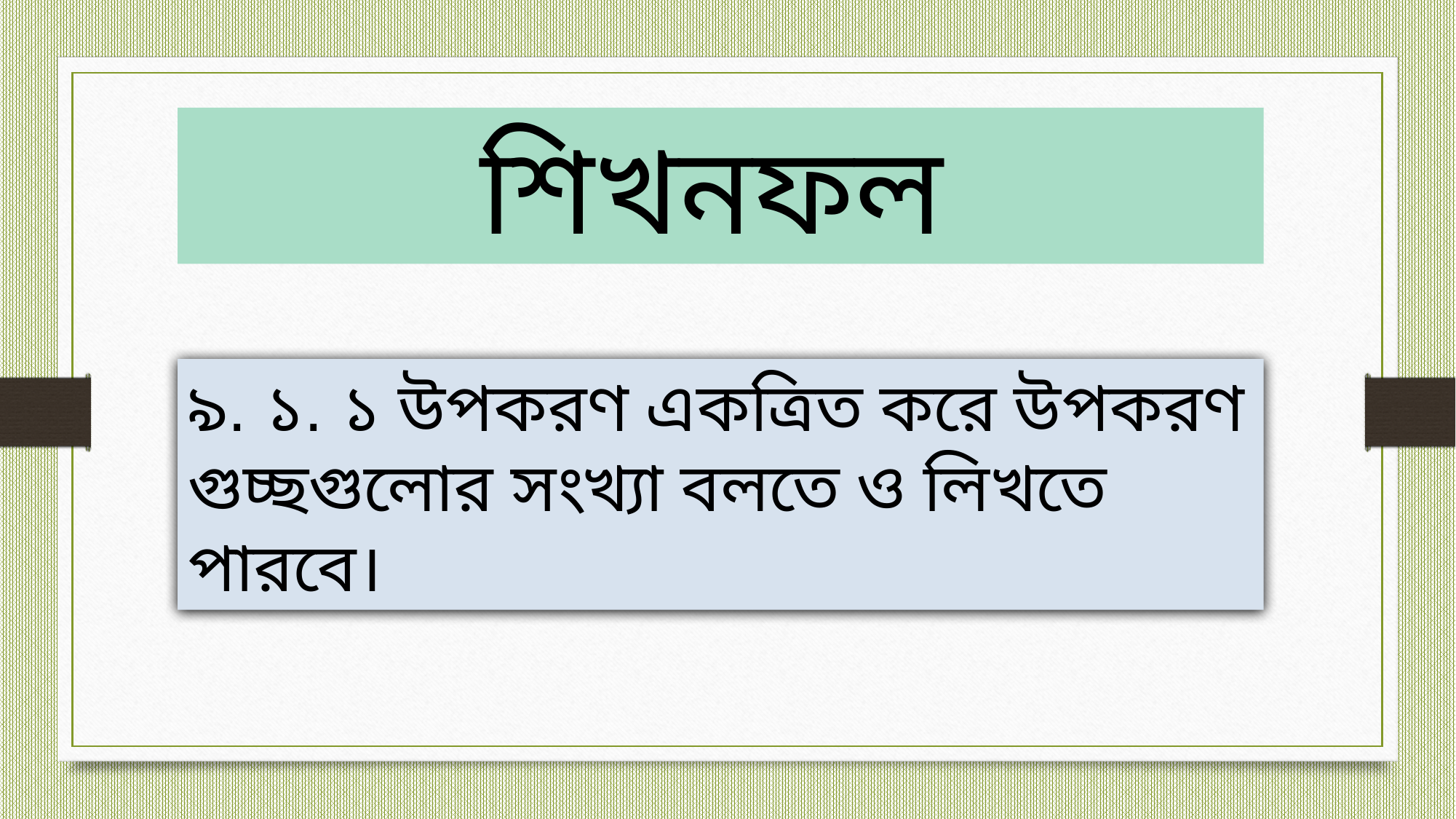

শিখনফল
৯. ১. ১ উপকরণ একত্রিত করে উপকরণ গুচ্ছগুলোর সংখ্যা বলতে ও লিখতে পারবে।